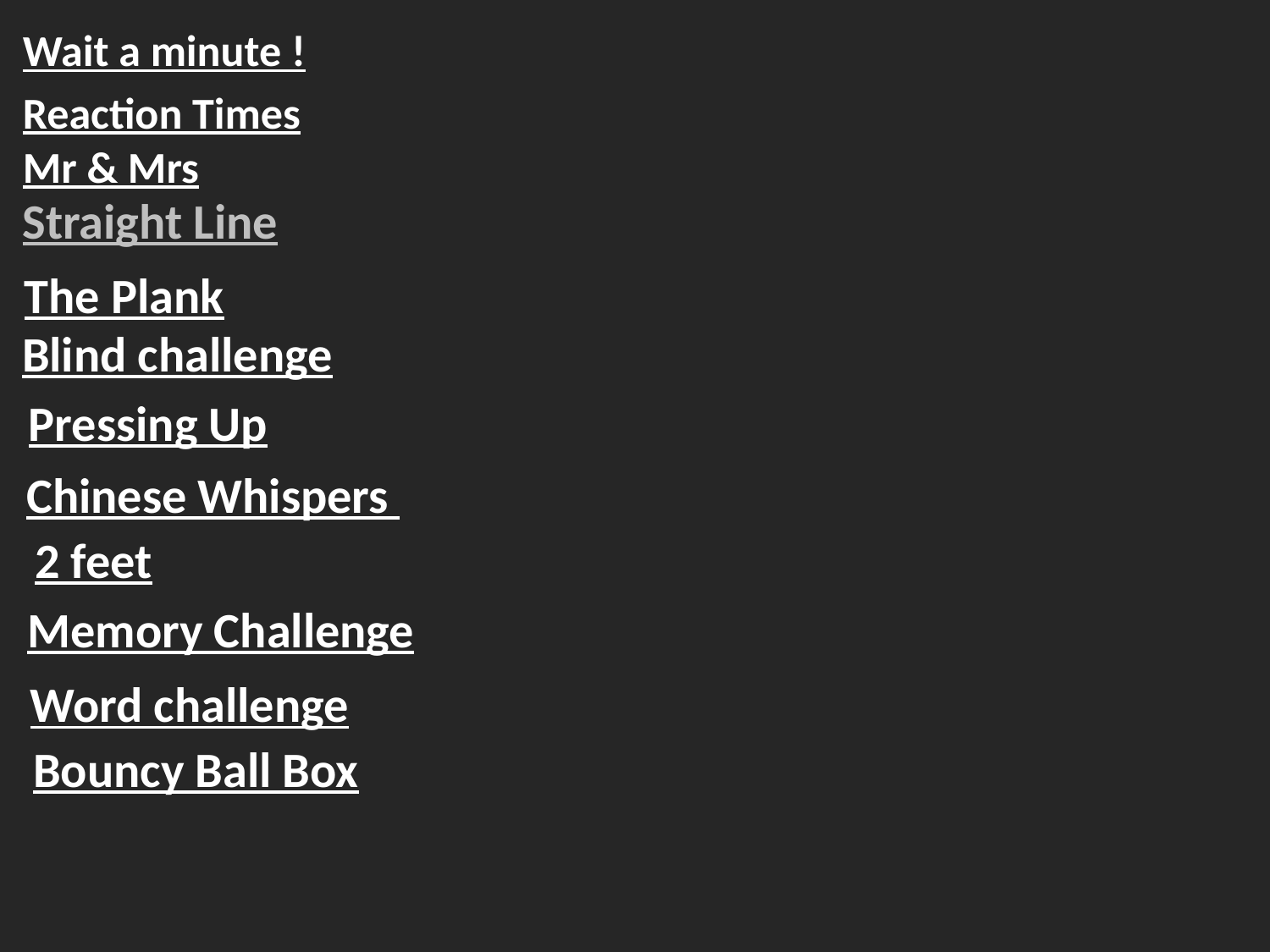

Wait a minute !
Reaction Times

Mr & Mrs

Straight Line

The Plank
Blind challenge
Pressing Up
Chinese Whispers
2 feet
Memory Challenge
Word challenge
Bouncy Ball Box